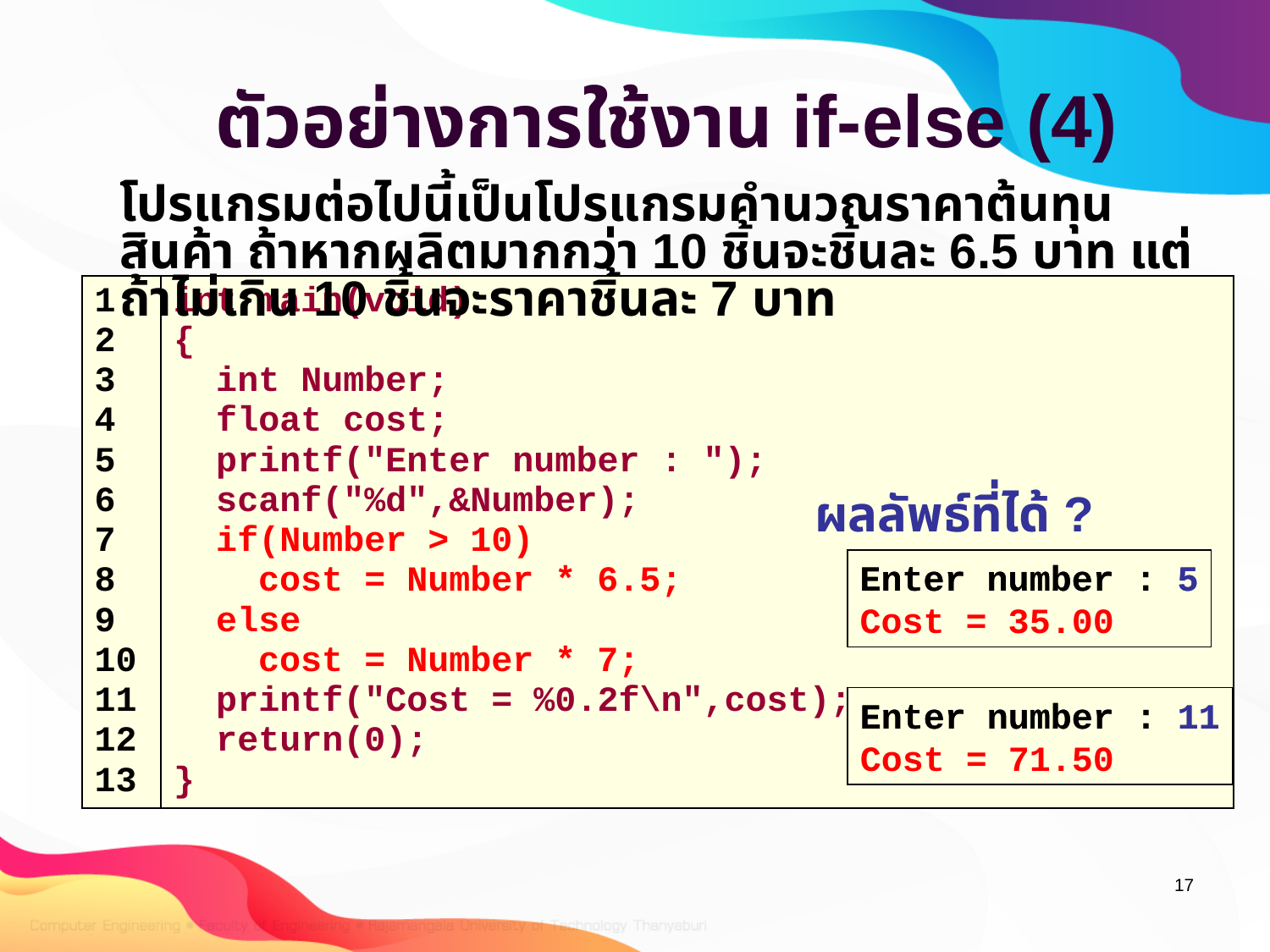

# ตัวอย่างการใช้งาน if-else (4)
โปรแกรมต่อไปนี้เป็นโปรแกรมคำนวณราคาต้นทุนสินค้า ถ้าหากผลิตมากกว่า 10 ชิ้นจะชิ้นละ 6.5 บาท แต่ถ้าไม่เกิน 10 ชิ้นจะราคาชิ้นละ 7 บาท
| 1 2 3 4 5 6 7 8 9 10 11 12 13 | int main(void) { int Number; float cost; printf("Enter number : "); scanf("%d",&Number); if(Number > 10) cost = Number \* 6.5; else cost = Number \* 7; printf("Cost = %0.2f\n",cost); return(0); } |
| --- | --- |
| 1 2 3 4 5 6 7 8 9 10 11 12 13 | int main(void) { int Number; float cost; printf("Enter number : "); scanf("%d",&Number); printf("Cost = %0.2f\n",cost); return(0); } |
| --- | --- |
ผลลัพธ์ที่ได้ ?
Enter number : 5

Enter number : 5
Cost = 35.00
Enter number : 11

Enter number : 11
Cost = 71.50
17